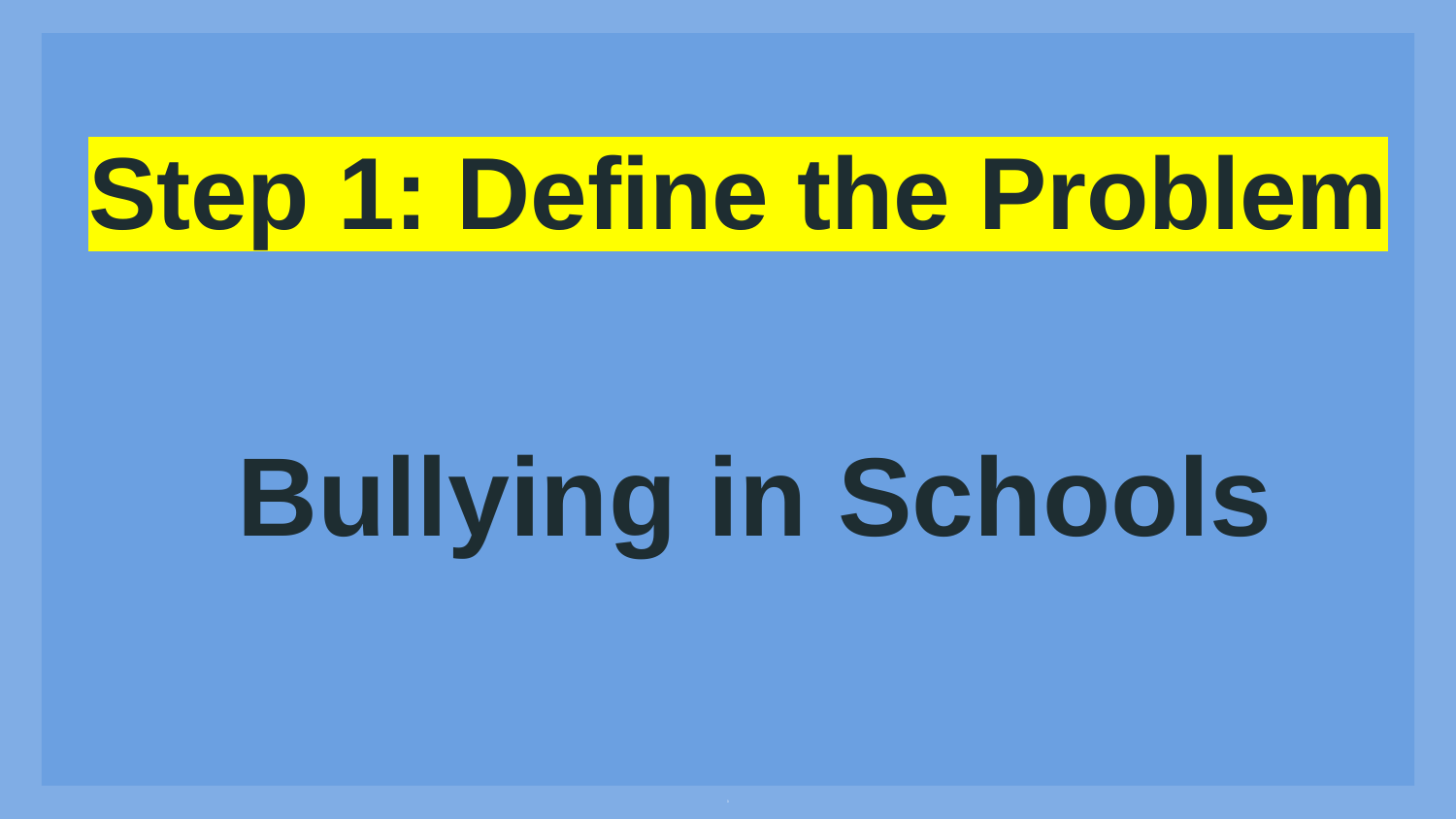

Step 1: Define the Problem

Bullying in Schools

3